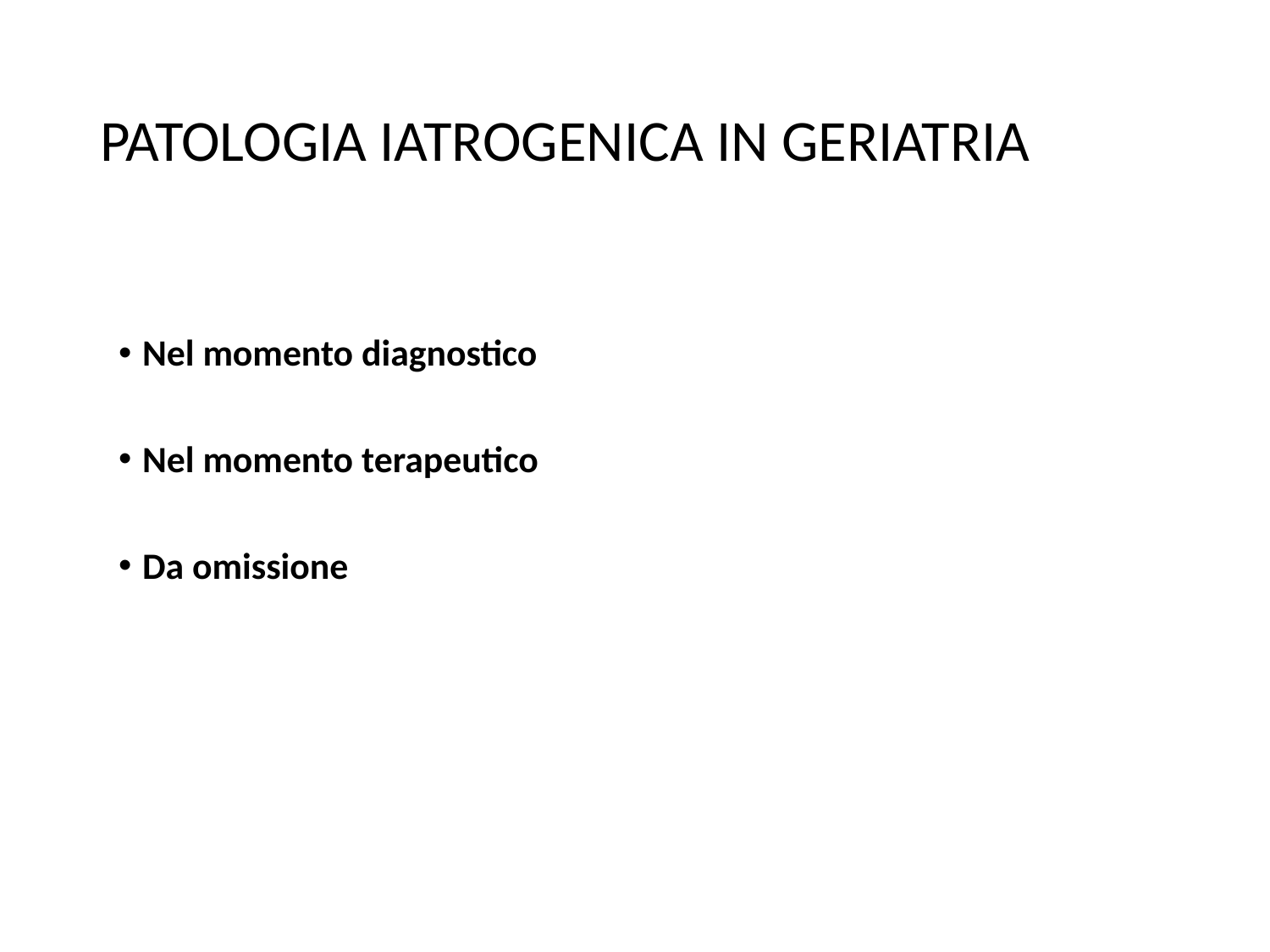

# PATOLOGIA IATROGENICA IN GERIATRIA
Nel momento diagnostico

Nel momento terapeutico

Da omissione